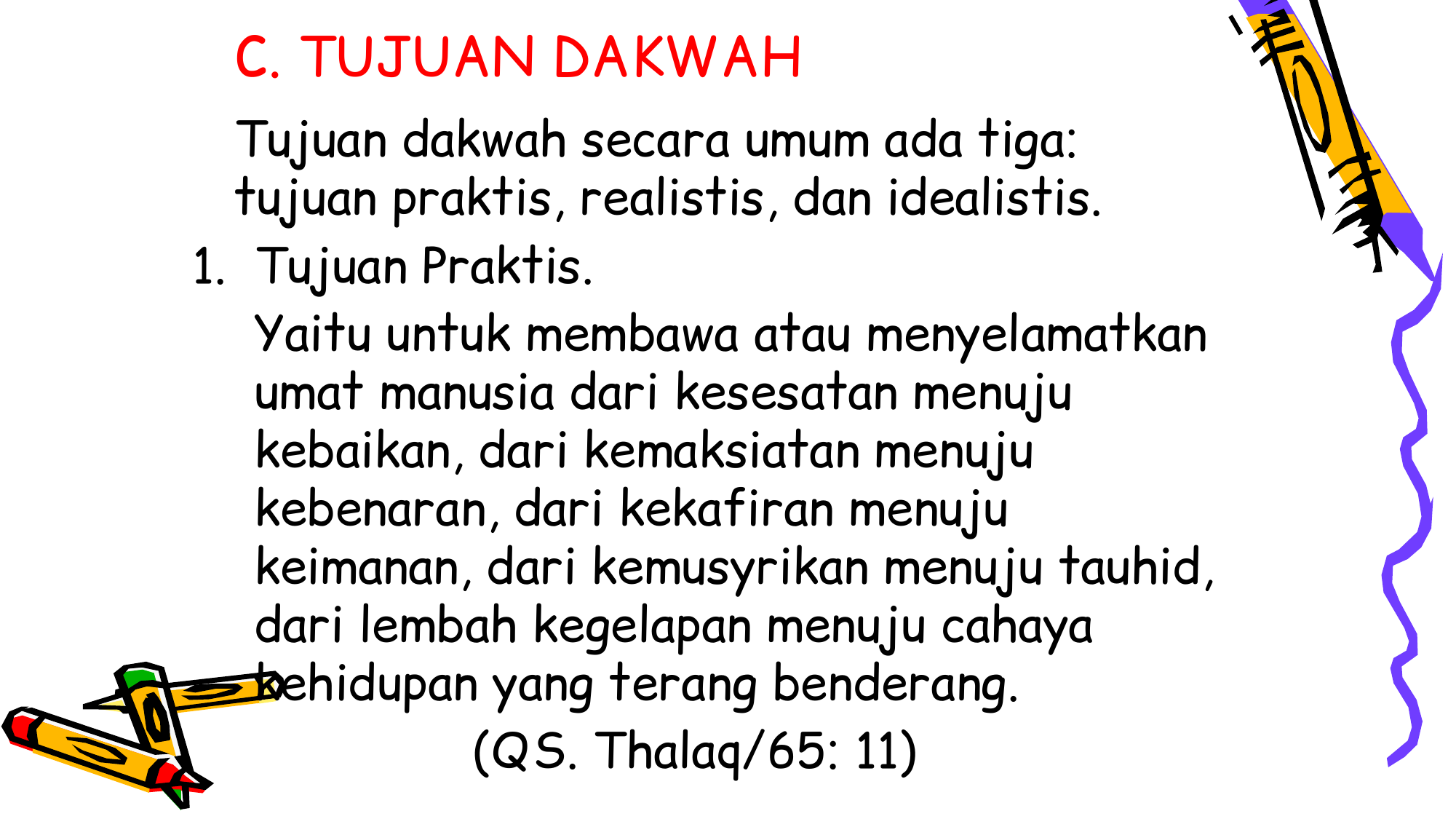

# C. TUJUAN DAKWAH
	Tujuan dakwah secara umum ada tiga: 	tujuan praktis, realistis, dan idealistis.
Tujuan Praktis.
	Yaitu untuk membawa atau menyelamatkan umat manusia dari kesesatan menuju kebaikan, dari kemaksiatan menuju kebenaran, dari kekafiran menuju keimanan, dari kemusyrikan menuju tauhid, dari lembah kegelapan menuju cahaya kehidupan yang terang benderang.
			(QS. Thalaq/65: 11)